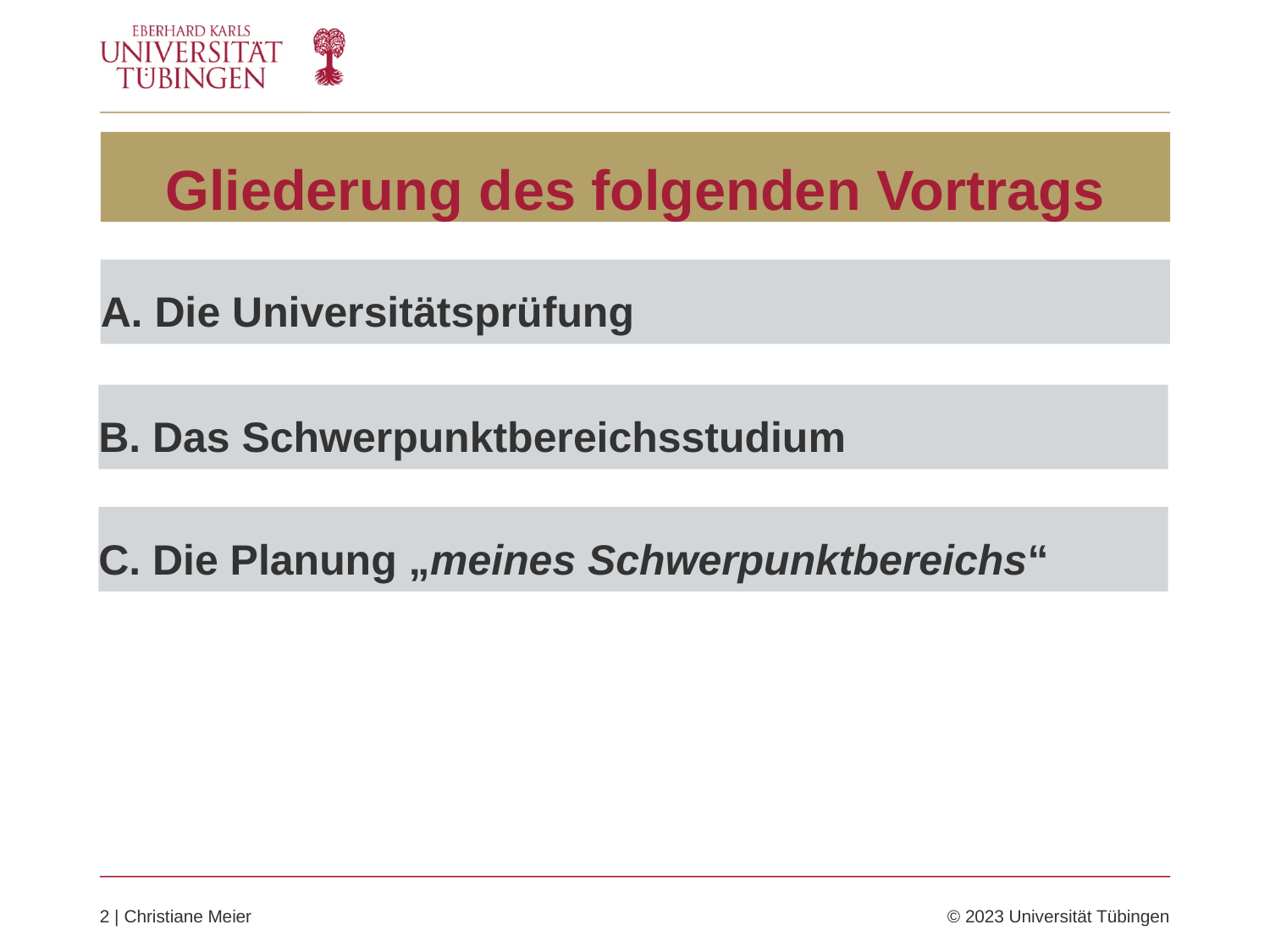

# Gliederung des folgenden Vortrags
A. Die Universitätsprüfung
B. Das Schwerpunktbereichsstudium
C. Die Planung „meines Schwerpunktbereichs“
2 | Christiane Meier	© 2023 Universität Tübingen